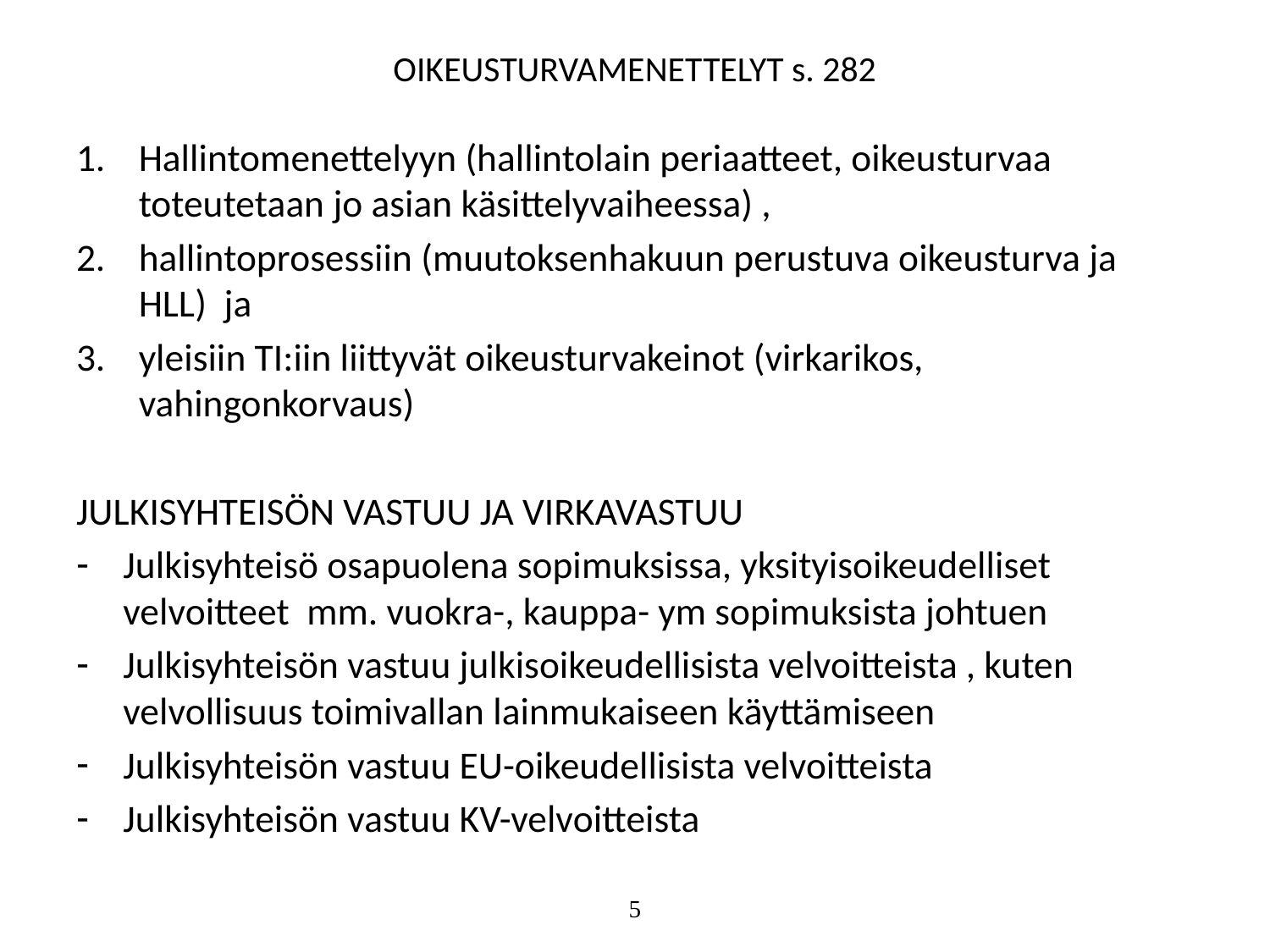

# OIKEUSTURVAMENETTELYT s. 282
Hallintomenettelyyn (hallintolain periaatteet, oikeusturvaa toteutetaan jo asian käsittelyvaiheessa) ,
hallintoprosessiin (muutoksenhakuun perustuva oikeusturva ja HLL)  ja
yleisiin TI:iin liittyvät oikeusturvakeinot (virkarikos, vahingonkorvaus)

JULKISYHTEISÖN VASTUU JA VIRKAVASTUU
Julkisyhteisö osapuolena sopimuksissa, yksityisoikeudelliset velvoitteet  mm. vuokra-, kauppa- ym sopimuksista johtuen
Julkisyhteisön vastuu julkisoikeudellisista velvoitteista , kuten velvollisuus toimivallan lainmukaiseen käyttämiseen
Julkisyhteisön vastuu EU-oikeudellisista velvoitteista
Julkisyhteisön vastuu KV-velvoitteista

5